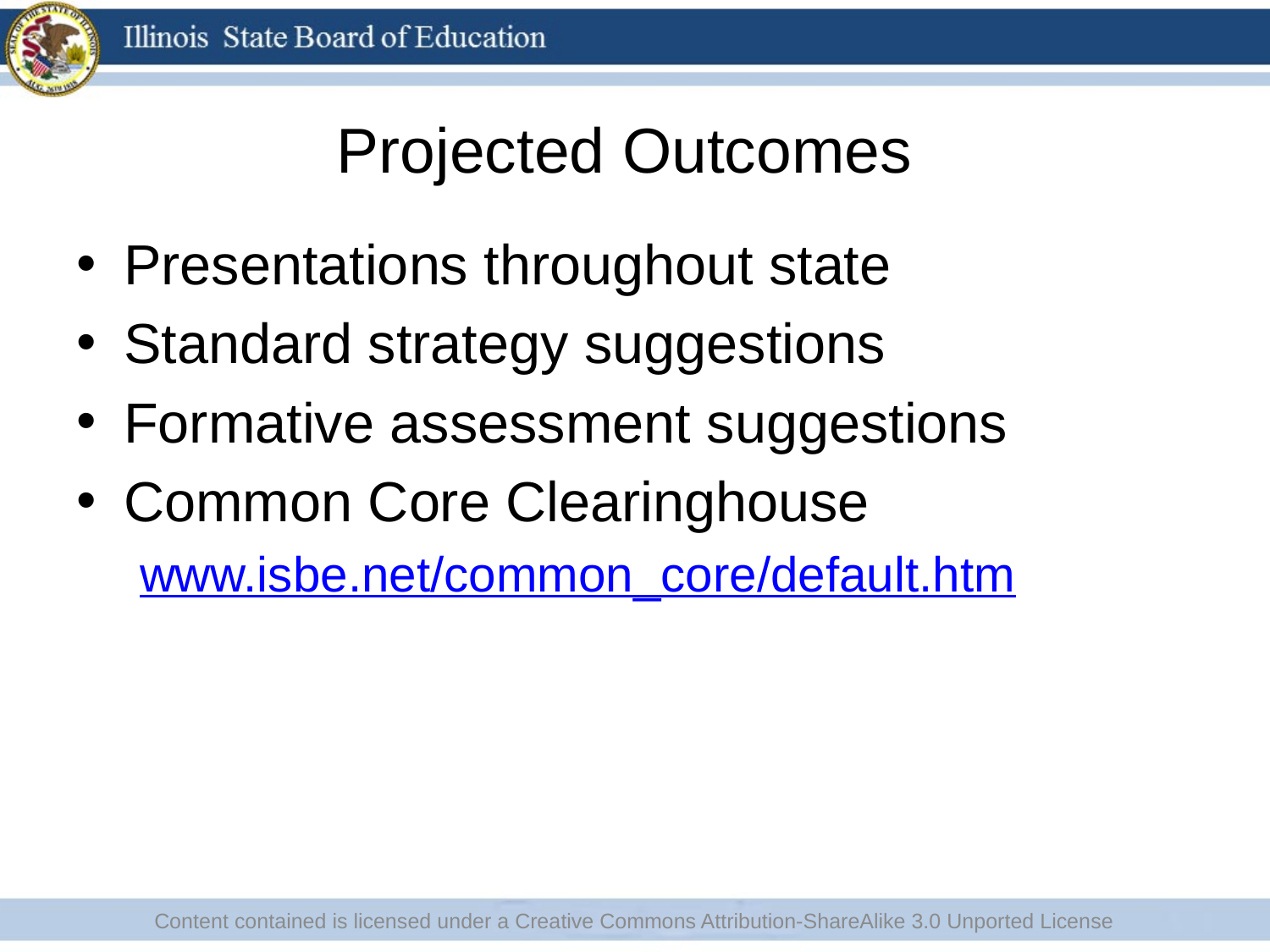

# Projected Outcomes
Presentations throughout state
Standard strategy suggestions
Formative assessment suggestions
Common Core Clearinghouse
www.isbe.net/common_core/default.htm

Content contained is licensed under a Creative Commons Attribution-ShareAlike 3.0 Unported License